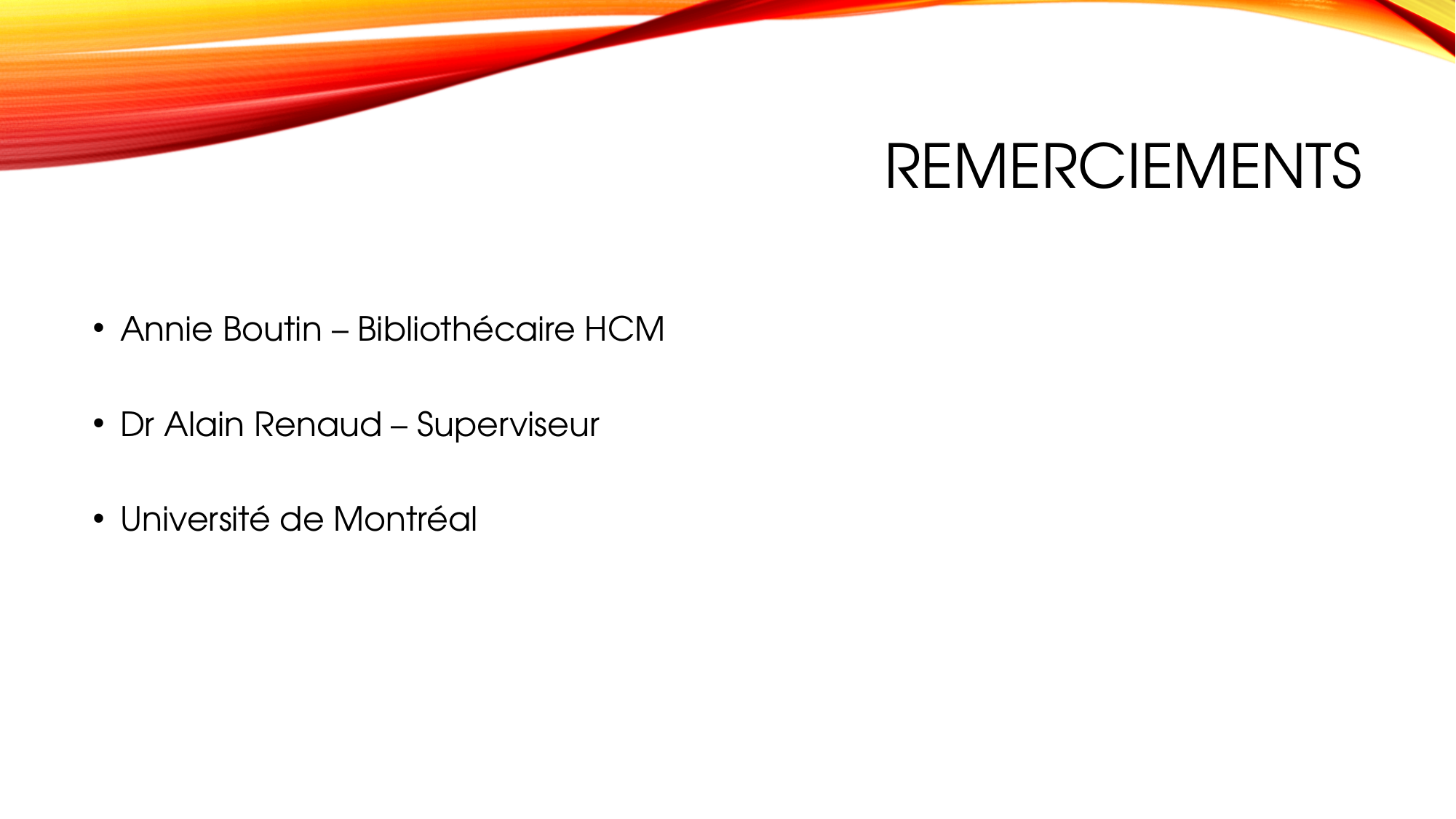

# remerciements
Annie Boutin – Bibliothécaire HCM
Dr Alain Renaud – Superviseur
Université de Montréal